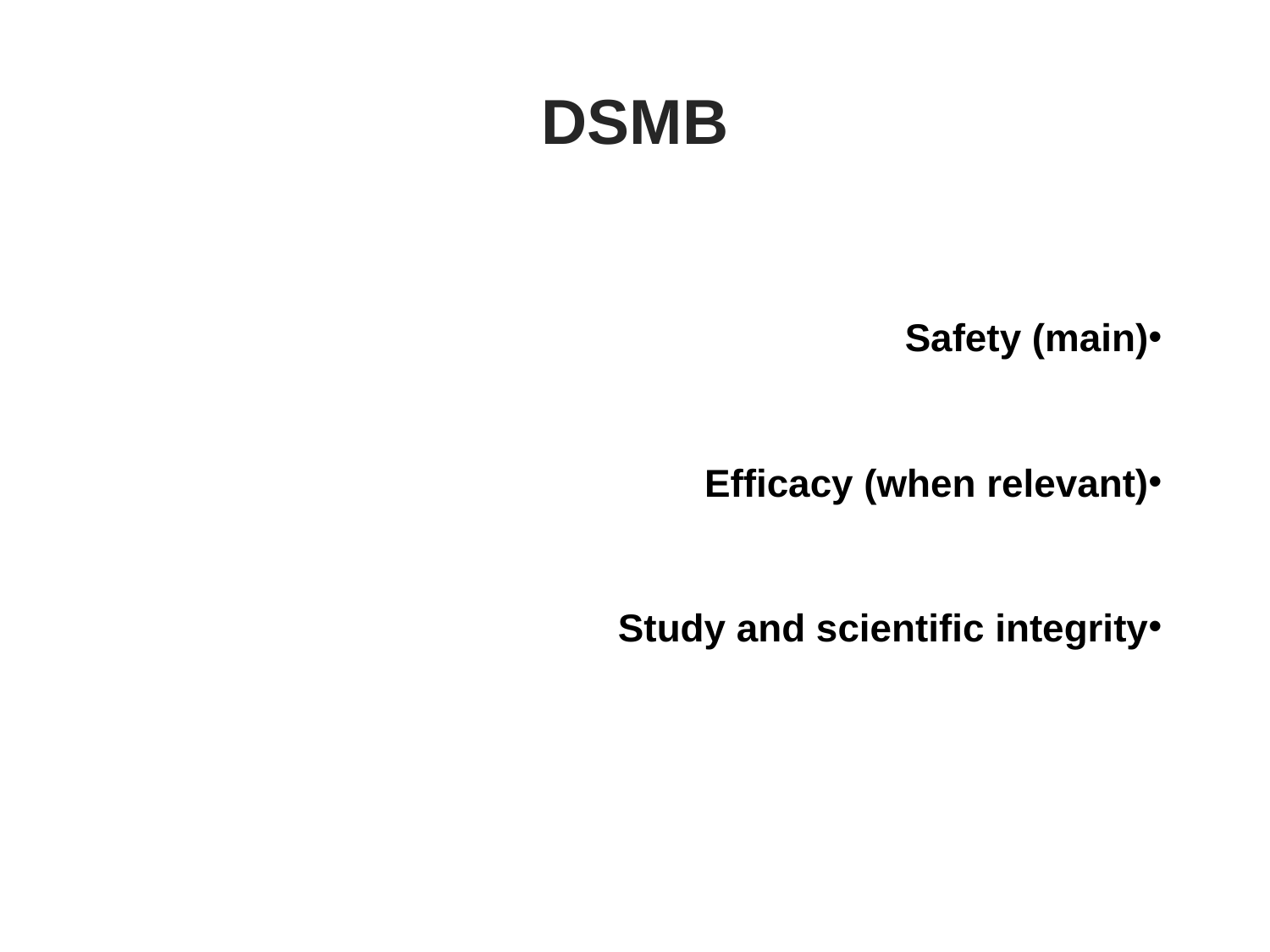

# DSMB
Safety (main)

Efficacy (when relevant)

Study and scientific integrity